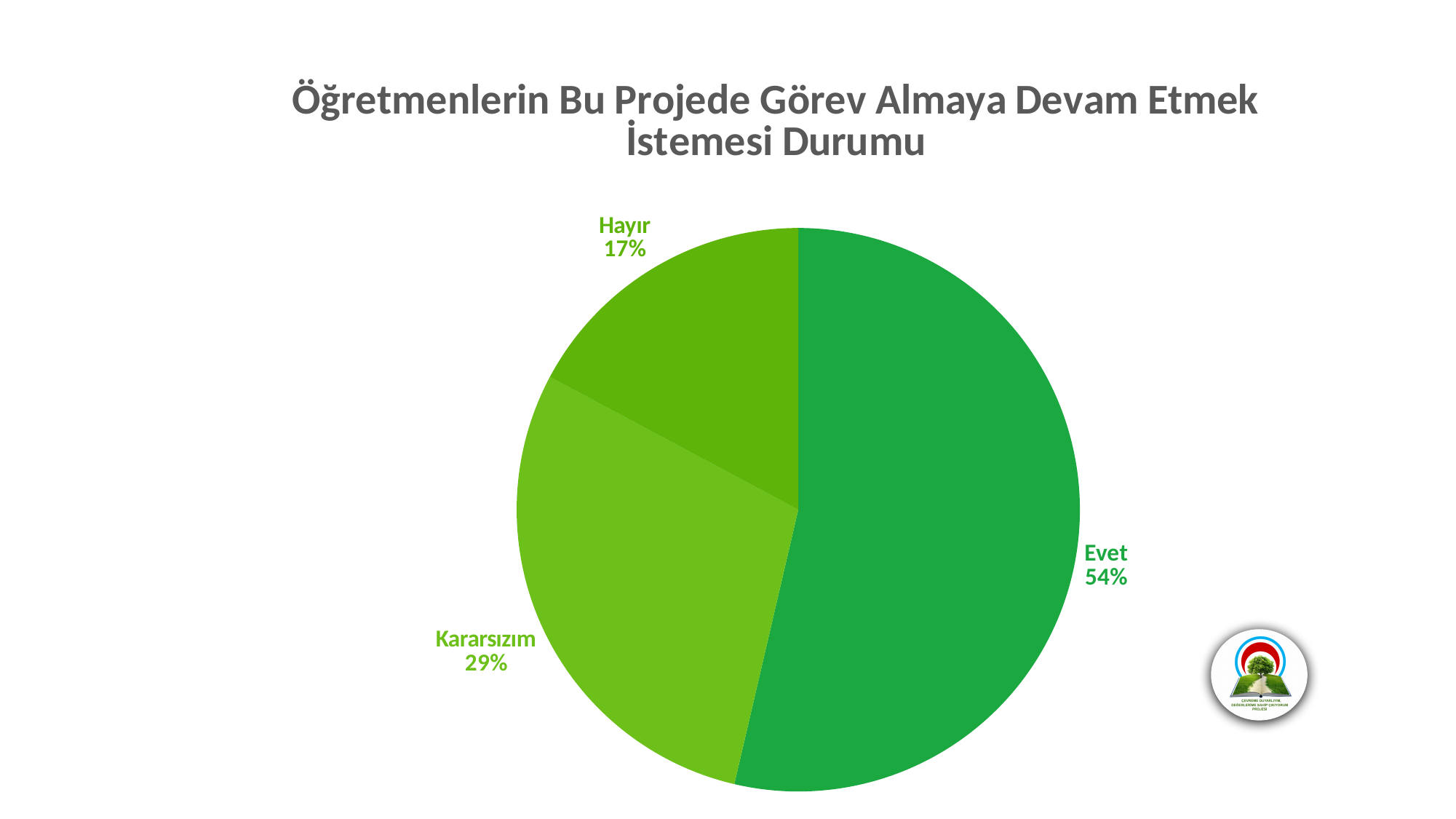

### Chart

| Category |
|---|

### Chart: Öğretmenlerin Bu Projede Görev Almaya Devam Etmek İstemesi Durumu

| Category | öğretmenlerin bu projede görev almaya devam etmek isteme durumu |
|---|---|
| Evet | 206.0 |
| Kararsızım | 112.0 |
| Hayır | 66.0 |